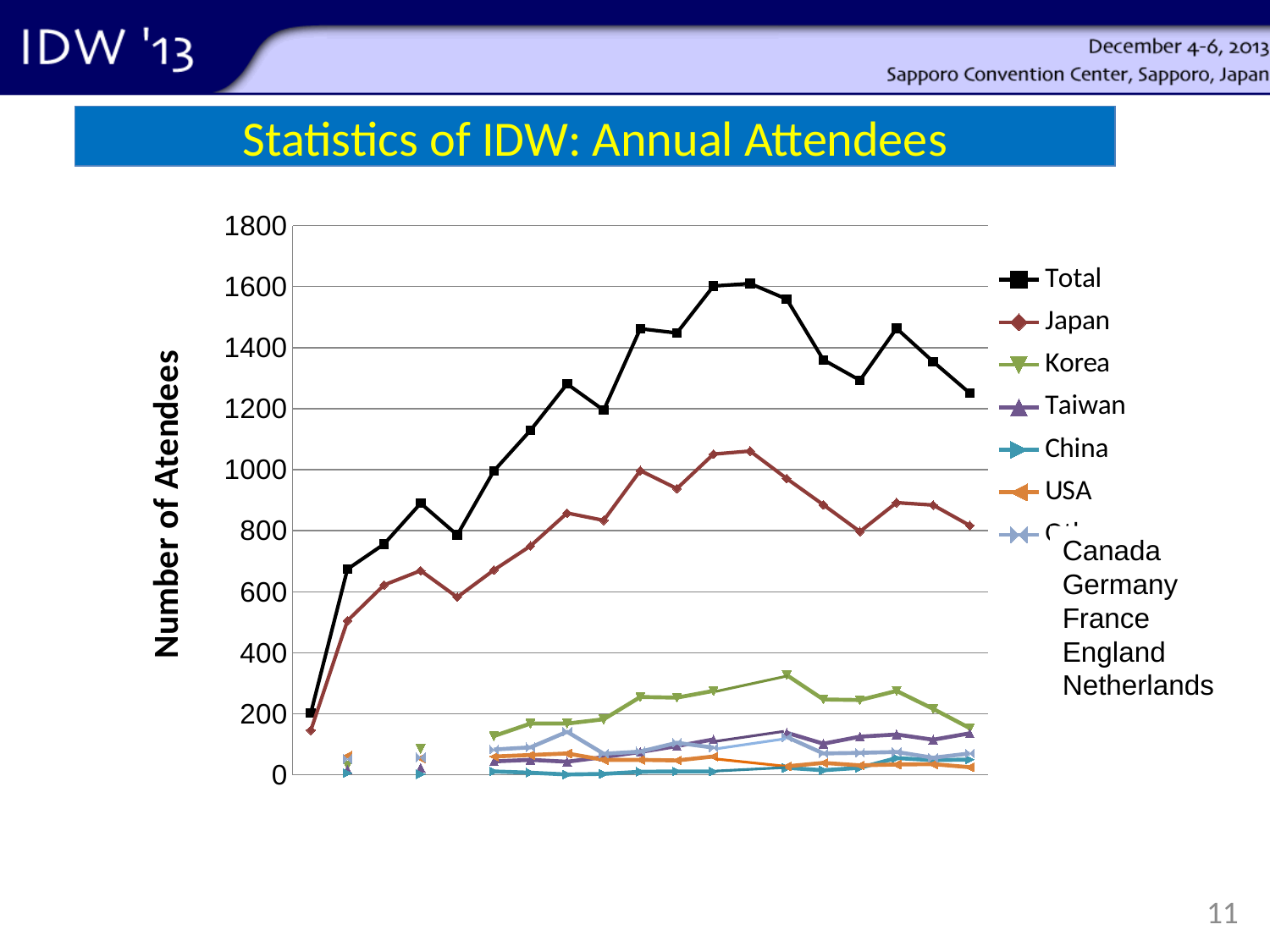

Statistics of IDW: Annual Attendees

### Chart

| Category | Total | Japan | Korea | Taiwan | China | USA | Others |
|---|---|---|---|---|---|---|---|
| 1994 | 203.0 | 146.0 | None | None | None | None | None |
| 1995 | 674.0 | 505.0 | 31.0 | 17.0 | 6.0 | 63.0 | 52.0 |
| 1996 | 756.0 | 622.0 | None | None | None | None | None |
| 1997 | 890.0 | 669.0 | 85.0 | 23.0 | 2.0 | 54.0 | 57.0 |
| 1998 | 786.0 | 582.0 | None | None | None | None | None |
| 1999 | 996.0 | 671.0 | 127.0 | 44.0 | 11.0 | 60.0 | 83.0 |
| 2000 | 1129.0 | 750.0 | 168.0 | 49.0 | 7.0 | 65.0 | 90.0 |
| 2001 | 1281.0 | 858.0 | 168.0 | 43.0 | 1.0 | 70.0 | 141.0 |
| 2002 | 1195.0 | 834.0 | 182.0 | 58.0 | 3.0 | 49.0 | 69.0 |
| 2003 | 1462.0 | 997.0 | 255.0 | 75.0 | 10.0 | 49.0 | 76.0 |
| 2004 | 1448.0 | 938.0 | 253.0 | 94.0 | 11.0 | 47.0 | 105.0 |
| 2005 | 1602.0 | 1051.0 | 275.0 | 116.0 | 11.0 | 60.0 | 89.0 |
| 2006 | 1610.0 | 1061.0 | None | None | None | None | None |
| 2007 | 1559.0 | 971.0 | 327.0 | 138.0 | 23.0 | 28.0 | 124.0 |
| 2008 | 1360.0 | 885.0 | 247.0 | 102.0 | 15.0 | 39.0 | 70.0 |
| 2009 | 1293.0 | 797.0 | 245.0 | 125.0 | 23.0 | 31.0 | 72.0 |
| 2010 | 1463.0 | 892.0 | 275.0 | 132.0 | 55.0 | 34.0 | 75.0 |
| 2011 | 1354.0 | 884.0 | 216.0 | 115.0 | 48.0 | 35.0 | 56.0 |
| 2012 | 1251.0 | 817.0 | 153.0 | 136.0 | 50.0 | 25.0 | 70.0 |
Canada
Germany
France
England
Netherlands
11